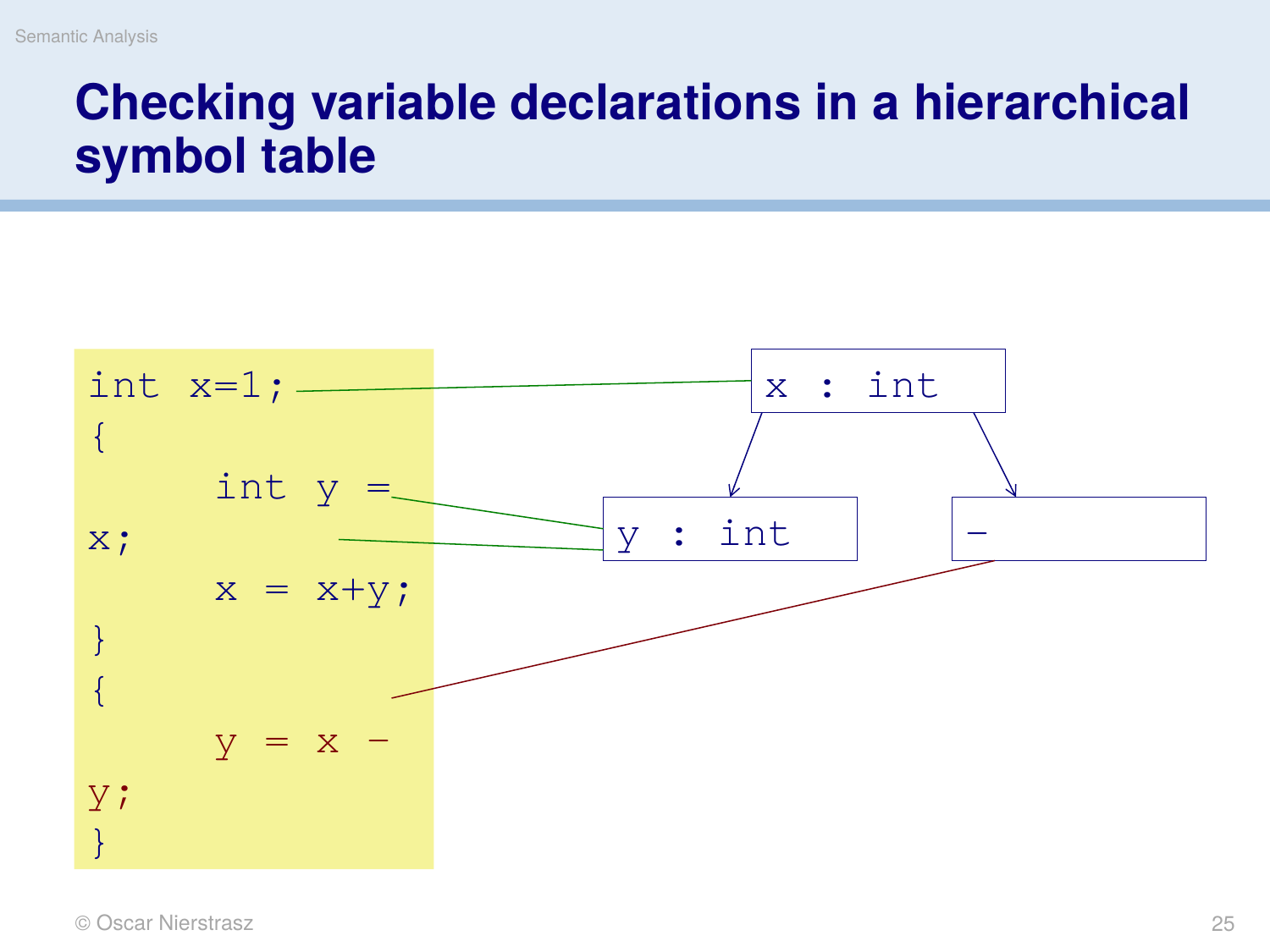

Semantic Analysis
# Checking variable declarations in a hierarchical symbol table
int x=1;
{
	int y = x;
	x = x+y;
}
{
	y = x – y;
}
x : int
y : int
-
© Oscar Nierstrasz
25